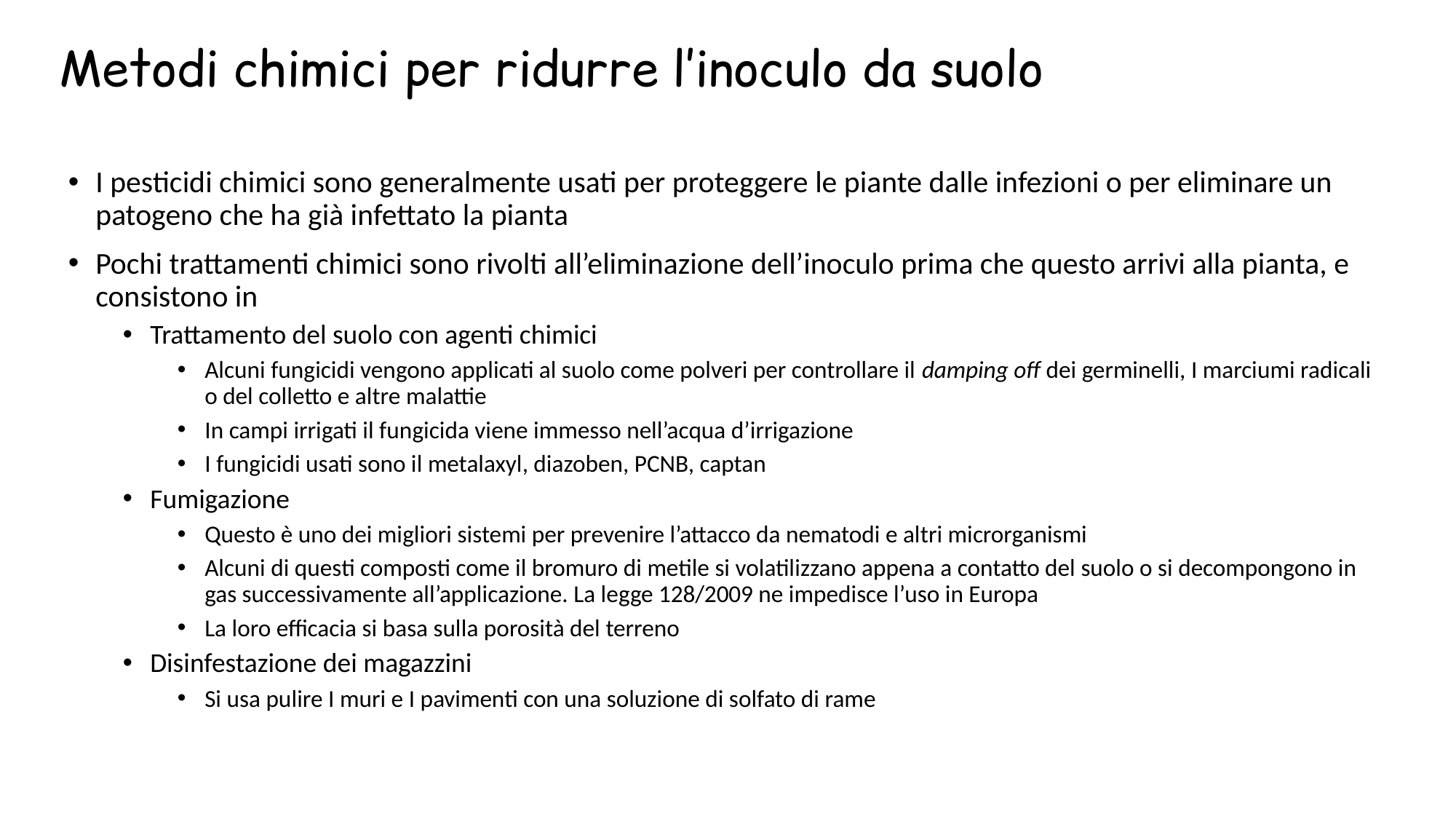

# Metodi chimici per ridurre l’inoculo da suolo
I pesticidi chimici sono generalmente usati per proteggere le piante dalle infezioni o per eliminare un patogeno che ha già infettato la pianta
Pochi trattamenti chimici sono rivolti all’eliminazione dell’inoculo prima che questo arrivi alla pianta, e consistono in
Trattamento del suolo con agenti chimici
Alcuni fungicidi vengono applicati al suolo come polveri per controllare il damping off dei germinelli, I marciumi radicali o del colletto e altre malattie
In campi irrigati il fungicida viene immesso nell’acqua d’irrigazione
I fungicidi usati sono il metalaxyl, diazoben, PCNB, captan
Fumigazione
Questo è uno dei migliori sistemi per prevenire l’attacco da nematodi e altri microrganismi
Alcuni di questi composti come il bromuro di metile si volatilizzano appena a contatto del suolo o si decompongono in gas successivamente all’applicazione. La legge 128/2009 ne impedisce l’uso in Europa
La loro efficacia si basa sulla porosità del terreno
Disinfestazione dei magazzini
Si usa pulire I muri e I pavimenti con una soluzione di solfato di rame